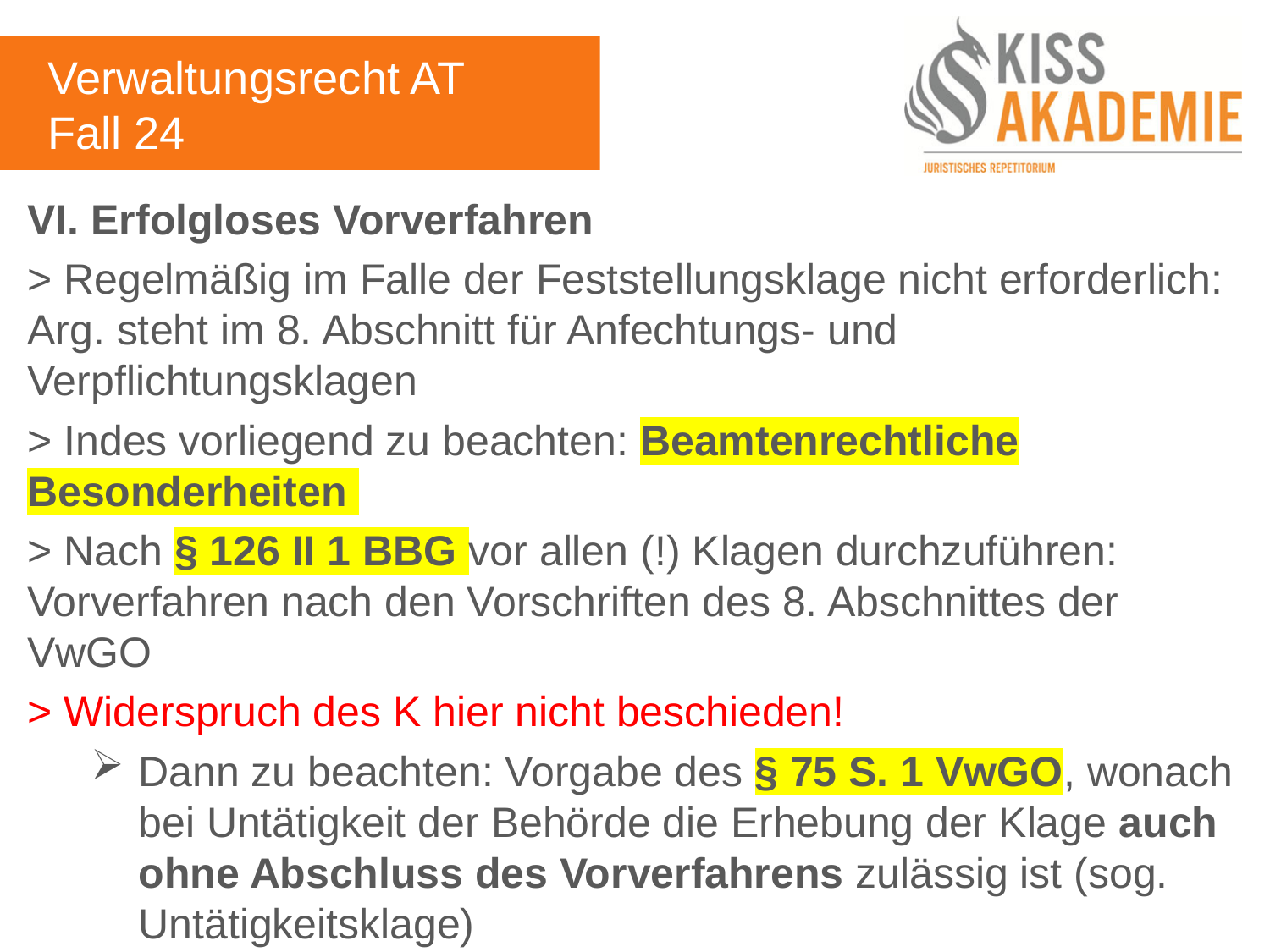

Verwaltungsrecht AT
Fall 24
VI. Erfolgloses Vorverfahren
> Regelmäßig im Falle der Feststellungsklage nicht erforderlich: Arg. steht im 8. Abschnitt für Anfechtungs- und Verpflichtungsklagen
> Indes vorliegend zu beachten: Beamtenrechtliche Besonderheiten
> Nach § 126 II 1 BBG vor allen (!) Klagen durchzuführen: Vorverfahren nach den Vorschriften des 8. Abschnittes der VwGO
> Widerspruch des K hier nicht beschieden!
Dann zu beachten: Vorgabe des § 75 S. 1 VwGO, wonach bei Untätigkeit der Behörde die Erhebung der Klage auch ohne Abschluss des Vorverfahrens zulässig ist (sog. Untätigkeitsklage)
Zeitlicher Maßstab: Drei Monate, § 75 S. 2 VwGO („kann nicht vor Ablauf von drei Monaten erhoben werden“)